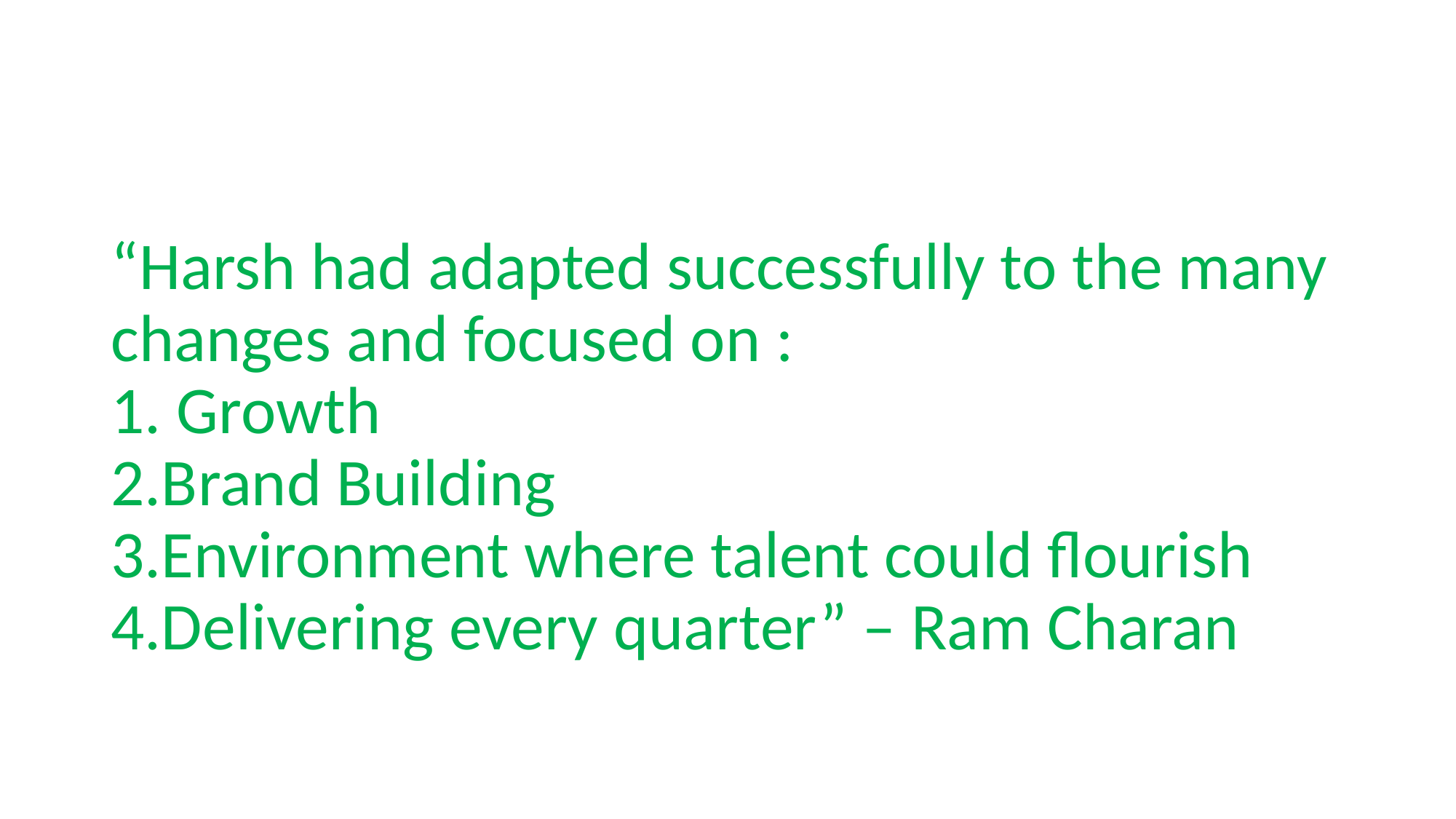

# “Harsh had adapted successfully to the many changes and focused on : 1. Growth 2.Brand Building 3.Environment where talent could flourish 4.Delivering every quarter” – Ram Charan